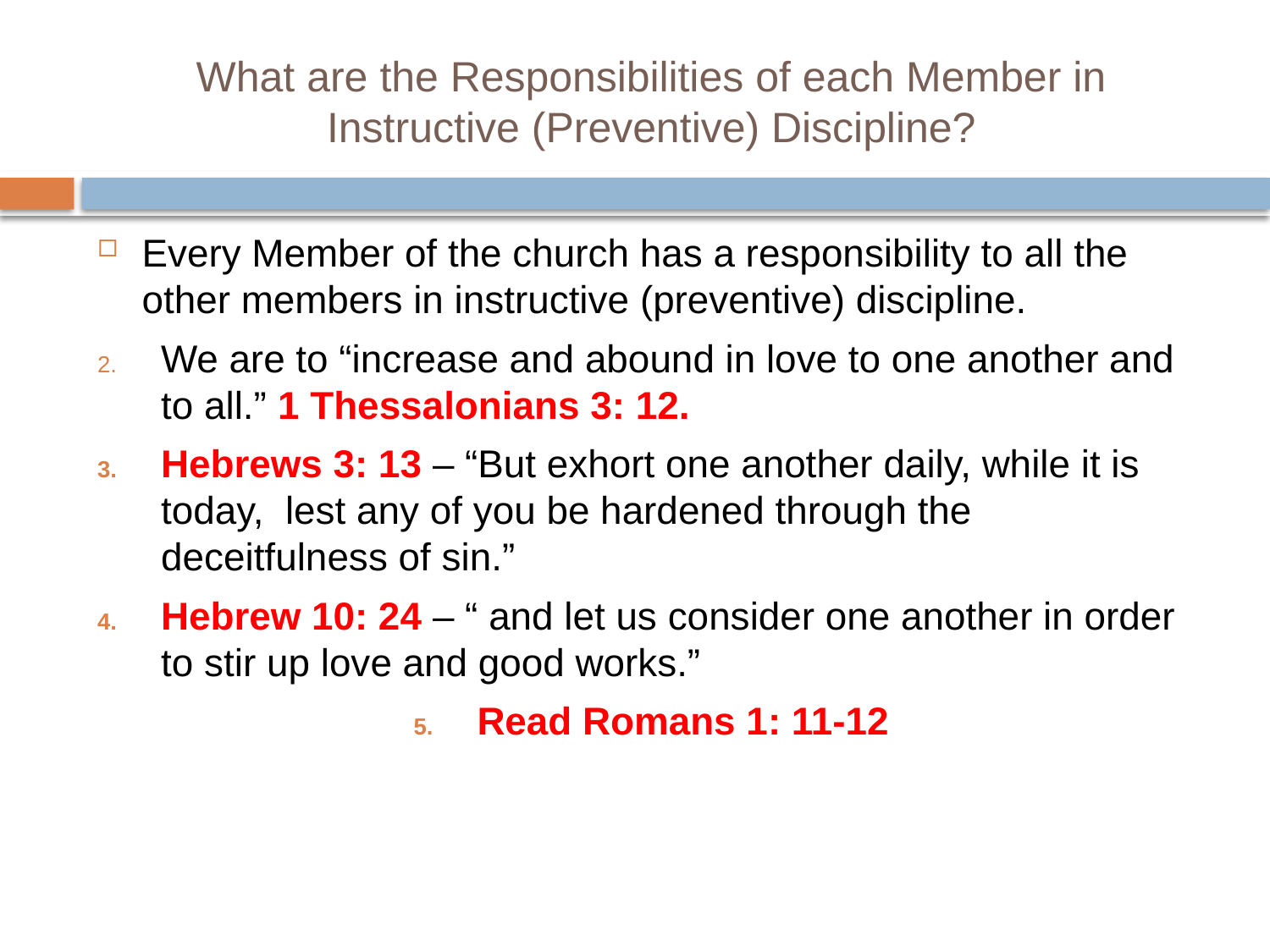

# What are the Responsibilities of each Member in Instructive (Preventive) Discipline?
Every Member of the church has a responsibility to all the other members in instructive (preventive) discipline.
We are to “increase and abound in love to one another and to all.” 1 Thessalonians 3: 12.
Hebrews 3: 13 – “But exhort one another daily, while it is today,  lest any of you be hardened through the deceitfulness of sin.”
Hebrew 10: 24 – “ and let us consider one another in order to stir up love and good works.”
Read Romans 1: 11-12